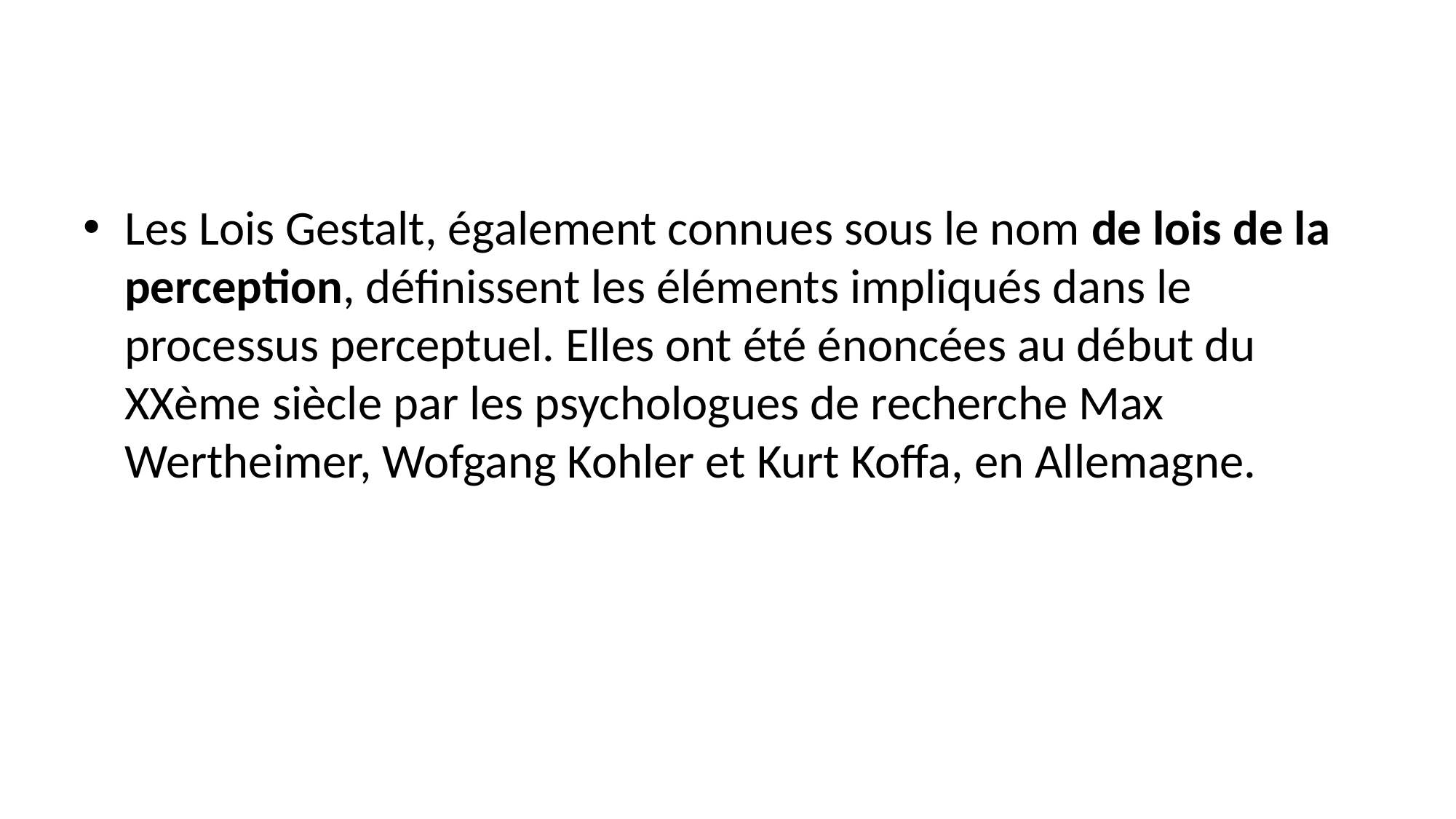

Les Lois Gestalt, également connues sous le nom de lois de la perception, définissent les éléments impliqués dans le processus perceptuel. Elles ont été énoncées au début du XXème siècle par les psychologues de recherche Max Wertheimer, Wofgang Kohler et Kurt Koffa, en Allemagne.